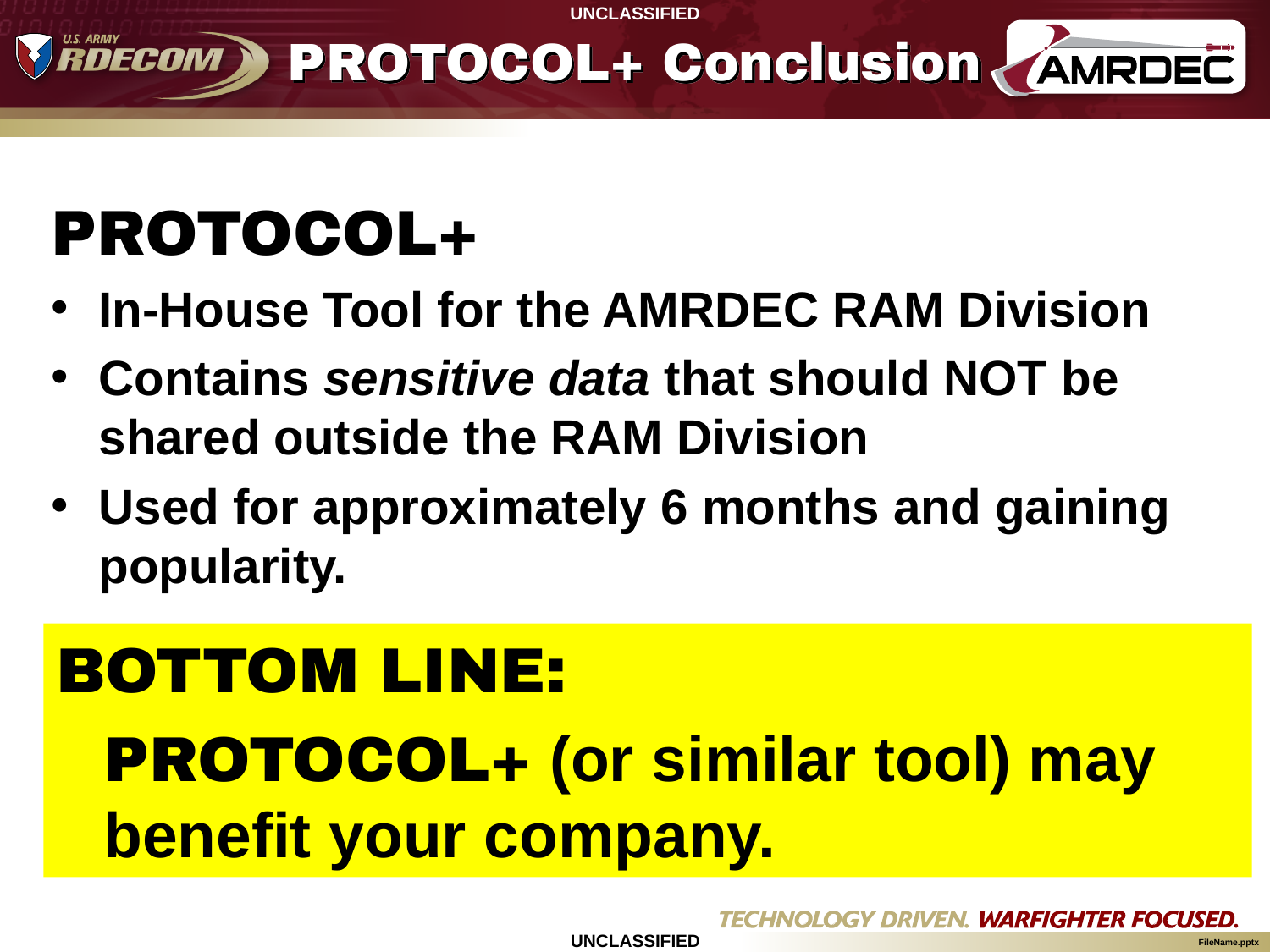

# PROTOCOL+ Conclusion
PROTOCOL+
In-House Tool for the AMRDEC RAM Division
Contains sensitive data that should NOT be shared outside the RAM Division
Used for approximately 6 months and gaining popularity.

BOTTOM LINE:
	PROTOCOL+ (or similar tool) may benefit your company.